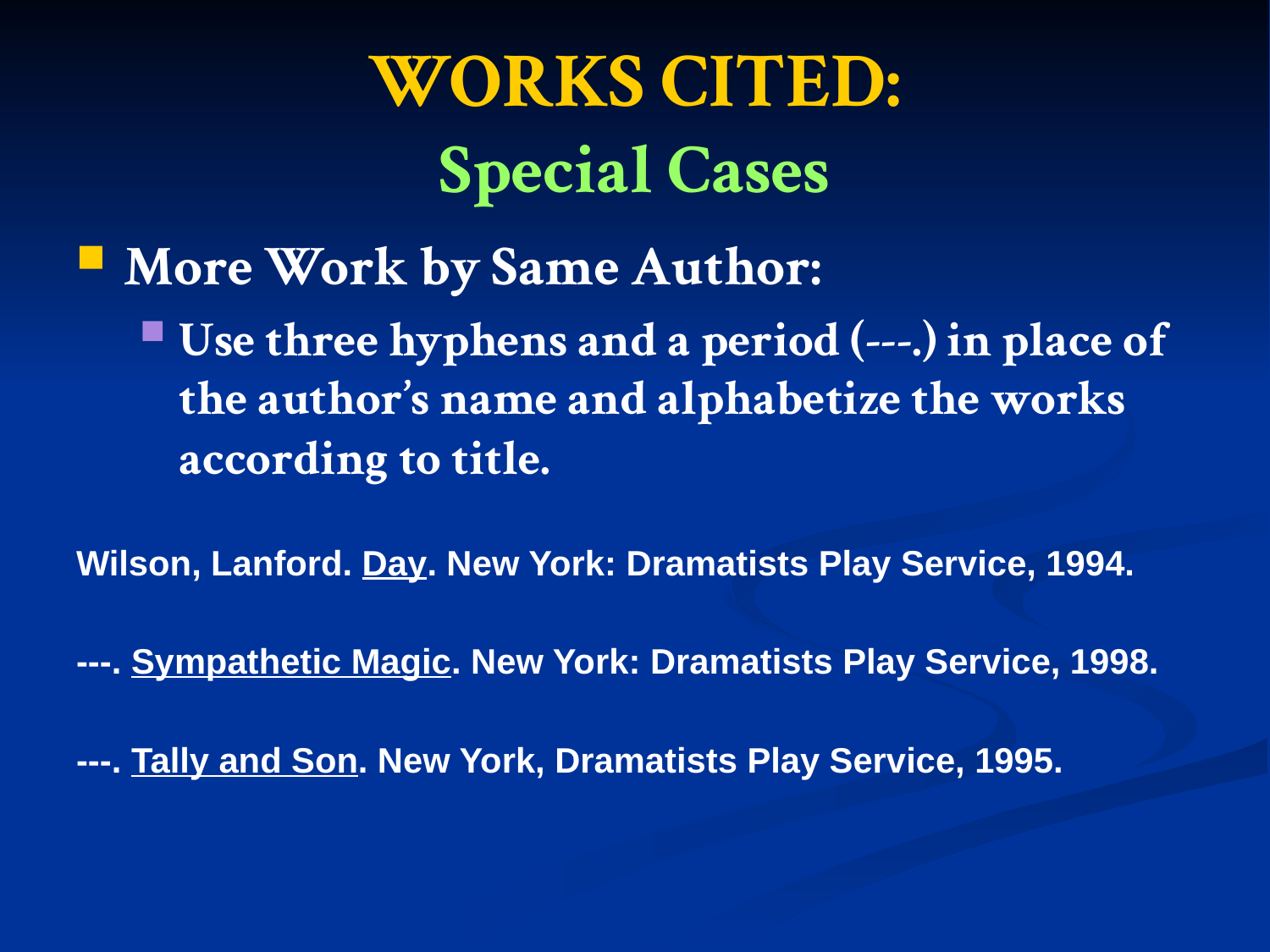

# WORKS CITED: Special Cases
More Work by Same Author:
Use three hyphens and a period (---.) in place of the author’s name and alphabetize the works according to title.

Wilson, Lanford. Day. New York: Dramatists Play Service, 1994.

---. Sympathetic Magic. New York: Dramatists Play Service, 1998.

---. Tally and Son. New York, Dramatists Play Service, 1995.